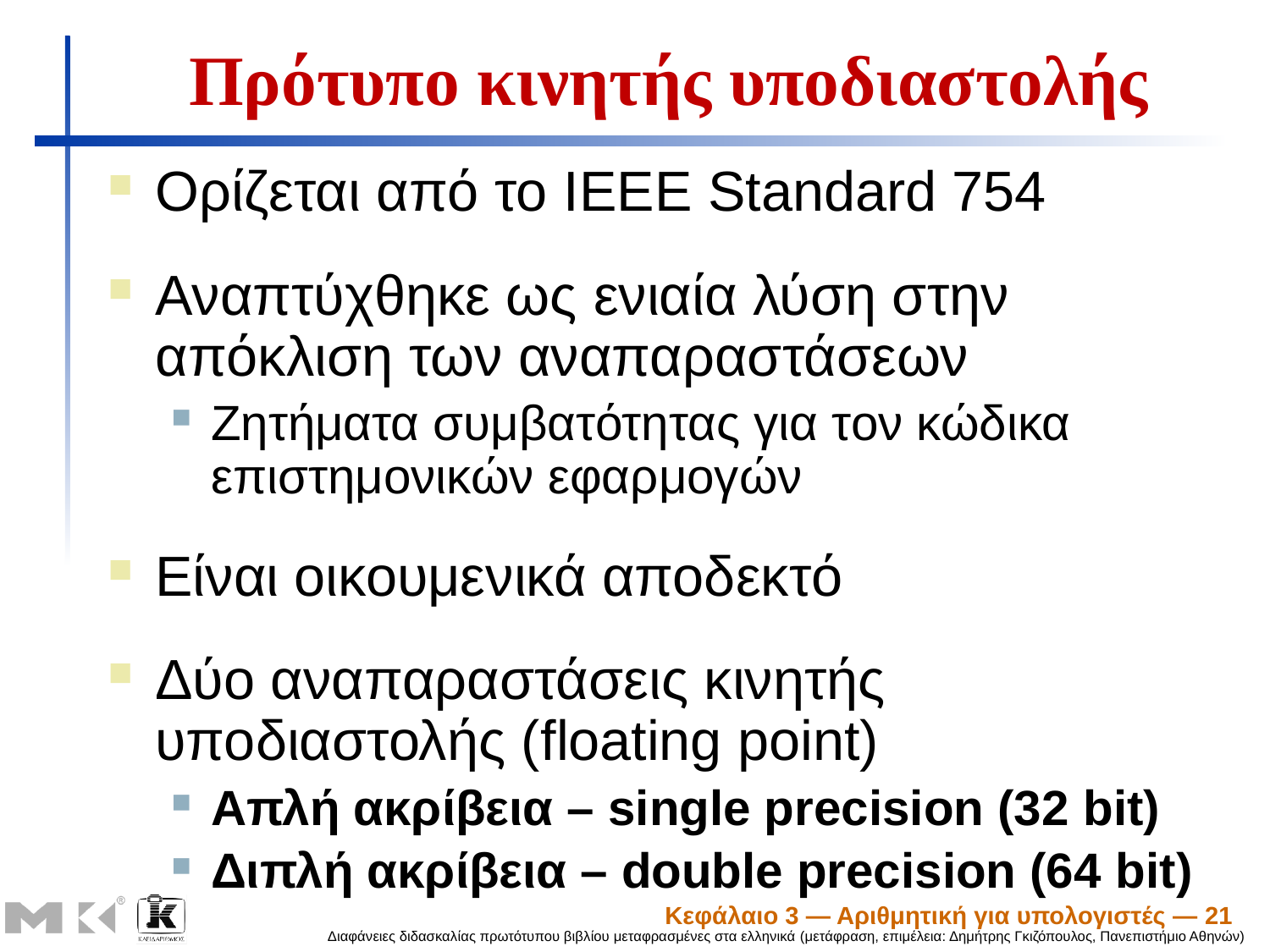

# Πρότυπο κινητής υποδιαστολής
Ορίζεται από το IEEE Standard 754

Αναπτύχθηκε ως ενιαία λύση στην απόκλιση των αναπαραστάσεων
Ζητήματα συμβατότητας για τον κώδικα επιστημονικών εφαρμογών

Είναι οικουμενικά αποδεκτό

Δύο αναπαραστάσεις κινητής υποδιαστολής (floating point)
Απλή ακρίβεια – single precision (32 bit)
Διπλή ακρίβεια – double precision (64 bit)
Κεφάλαιο 3 — Αριθμητική για υπολογιστές — 21